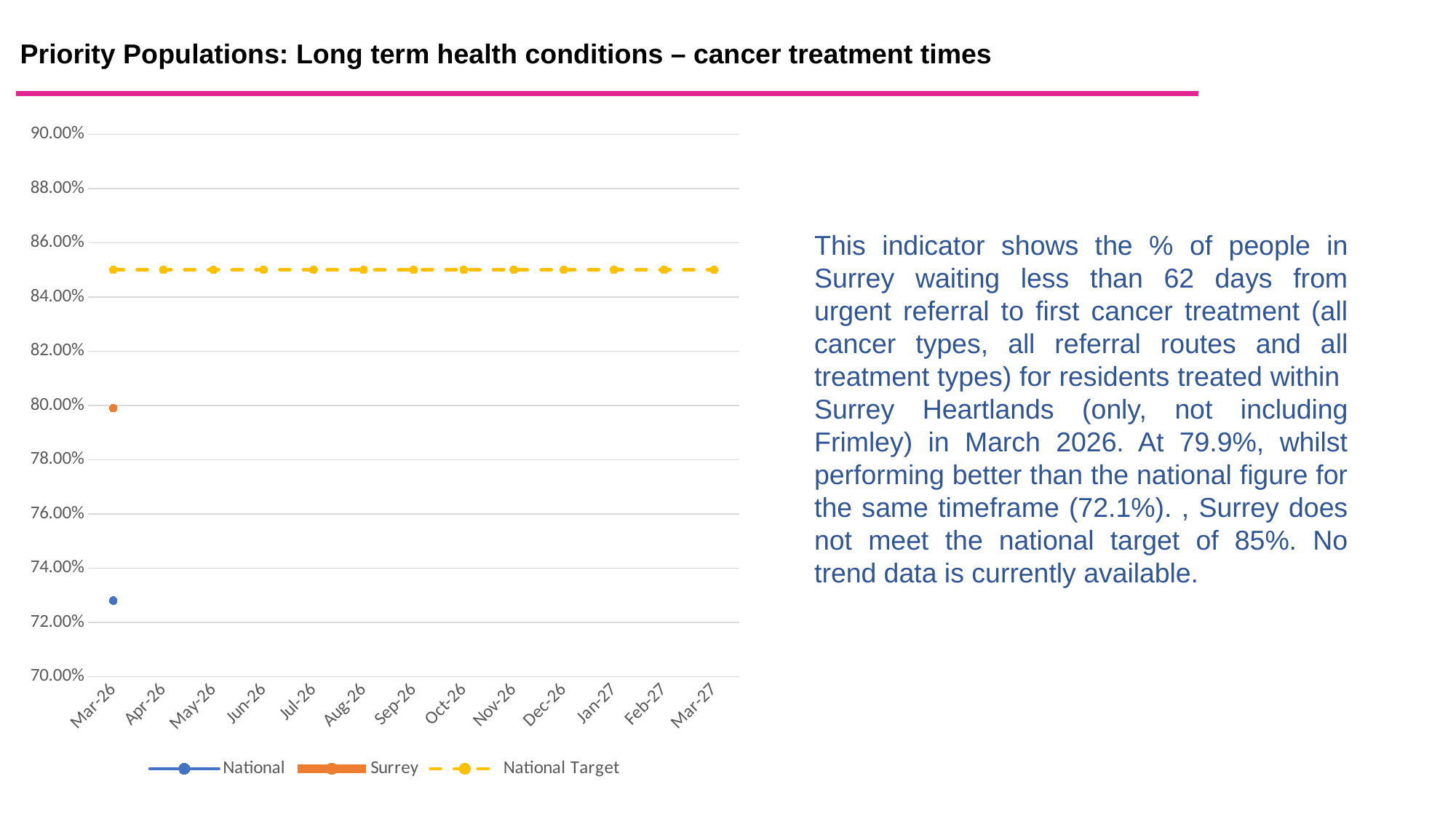

Priority Populations: Long term health conditions – cancer treatment times

### Chart

| Category | National | Surrey | National Target |
|---|---|---|---|
| 46082 | 0.728 | 0.799 | 0.85 |
| 46113 | None | None | 0.85 |
| 46143 | None | None | 0.85 |
| 46174 | None | None | 0.85 |
| 46204 | None | None | 0.85 |
| 46235 | None | None | 0.85 |
| 46266 | None | None | 0.85 |
| 46296 | None | None | 0.85 |
| 46327 | None | None | 0.85 |
| 46357 | None | None | 0.85 |
| 46388 | None | None | 0.85 |
| 46419 | None | None | 0.85 |
| 46447 | None | None | 0.85 |
This indicator shows the % of people in Surrey waiting less than 62 days from urgent referral to first cancer treatment (all cancer types, all referral routes and all treatment types) for residents treated within  Surrey Heartlands (only, not including Frimley) in March 2026. At 79.9%, whilst performing better than the national figure for the same timeframe (72.1%). , Surrey does not meet the national target of 85%. No trend data is currently available.